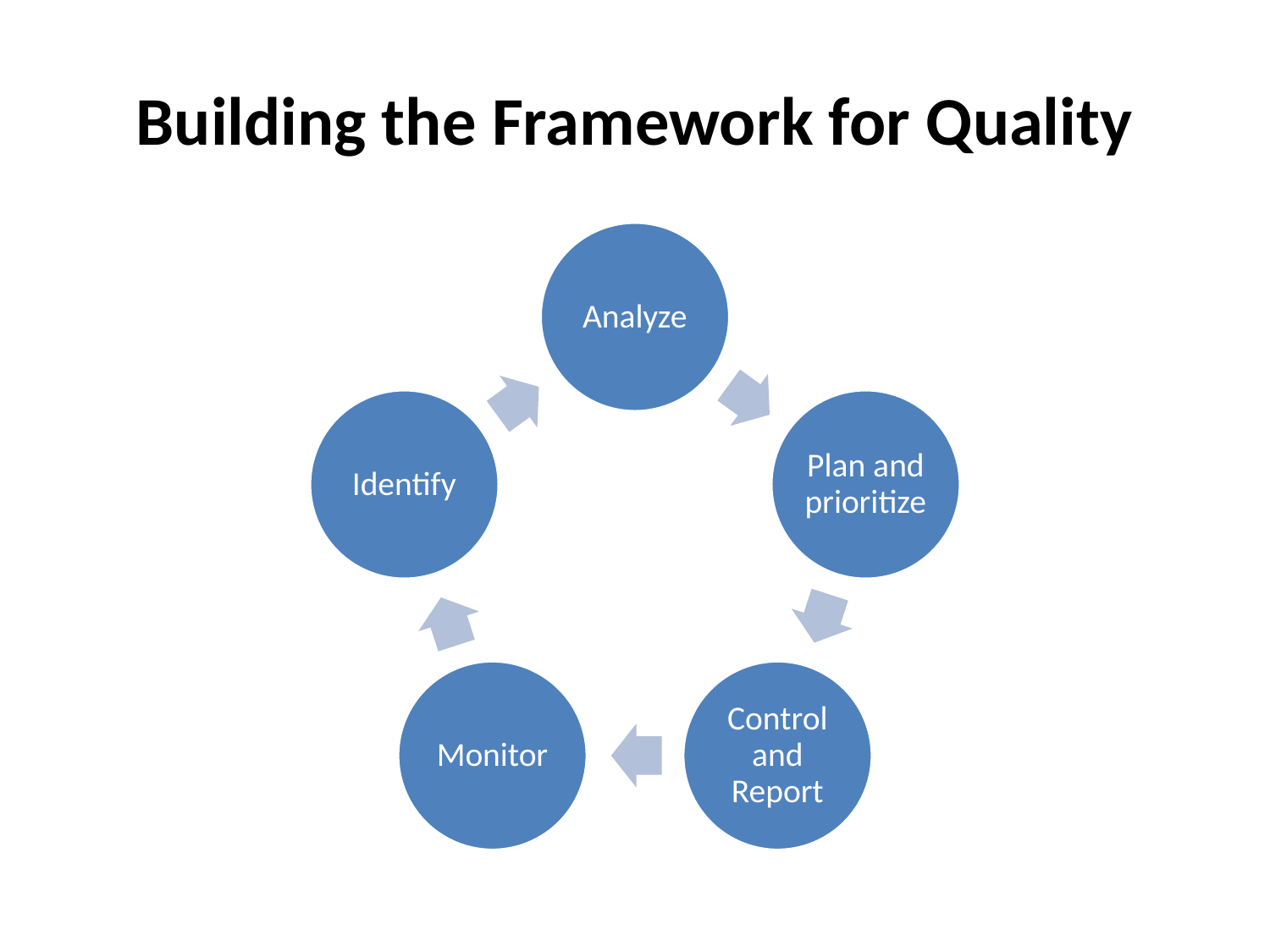

# Building the Framework for Quality
Analyze

Plan and prioritize

Control and Report

Monitor

Identify